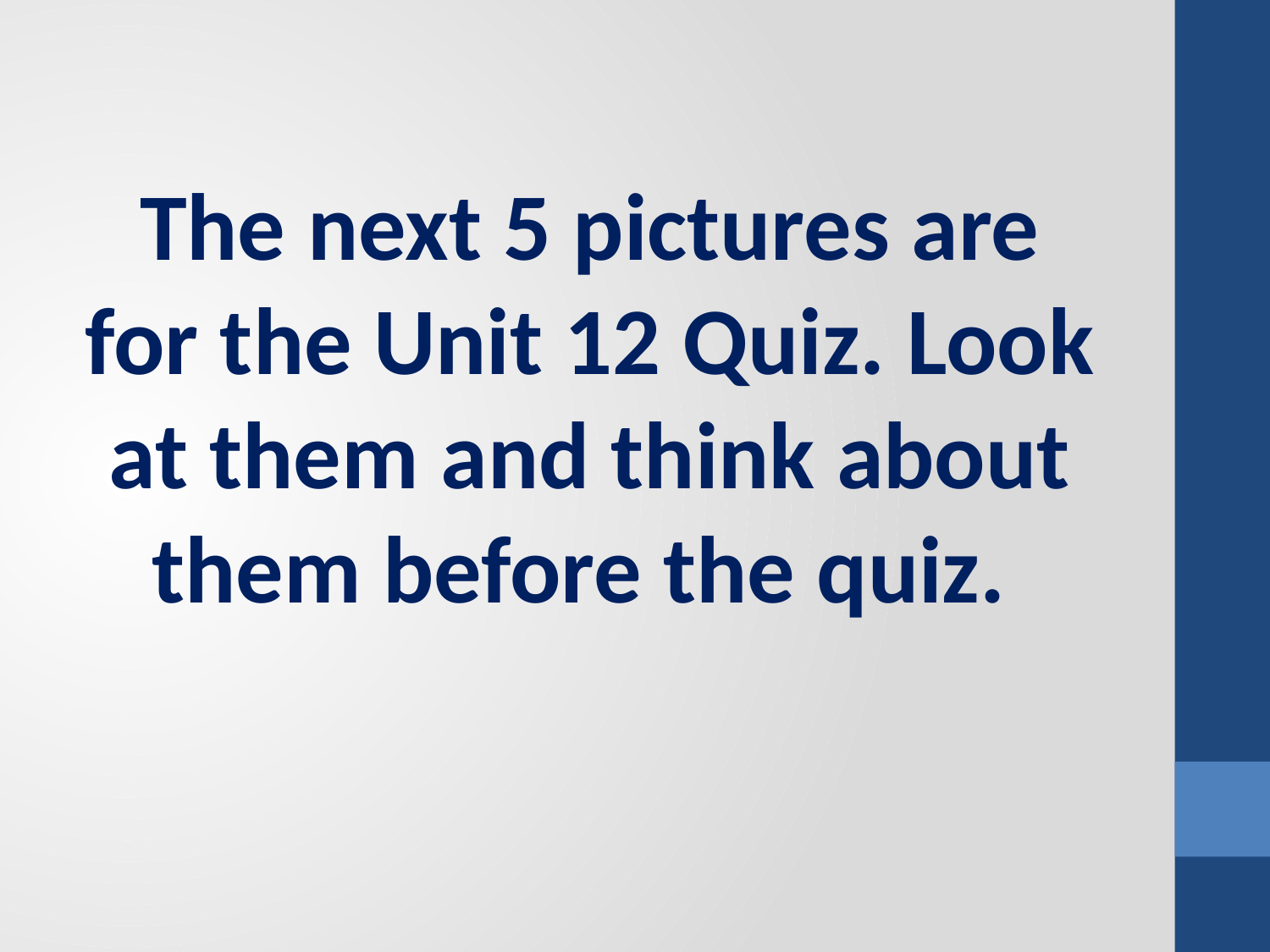

The next 5 pictures are for the Unit 12 Quiz. Look at them and think about them before the quiz.